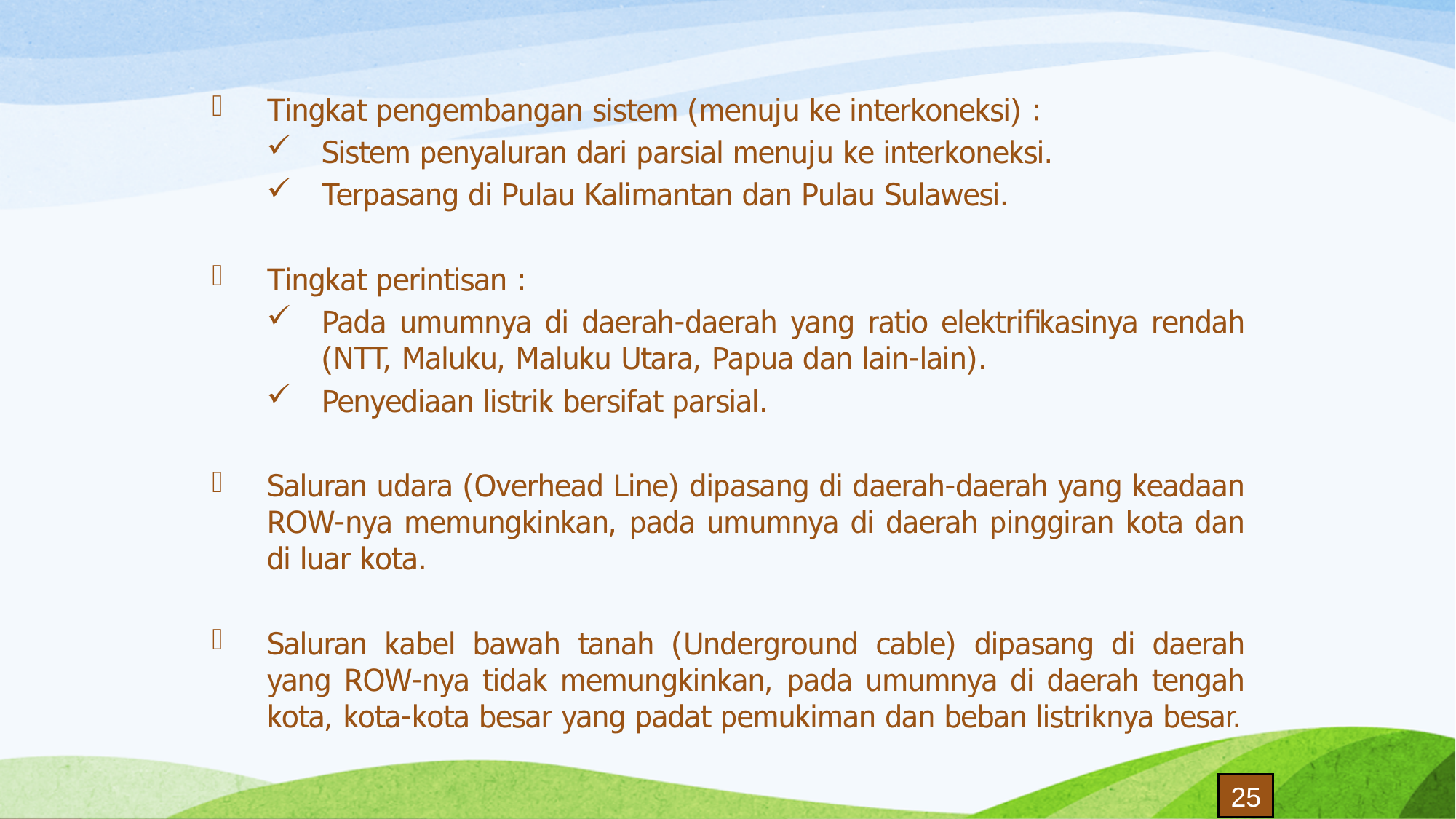

Tingkat pengembangan sistem (menuju ke interkoneksi) :
Sistem penyaluran dari parsial menuju ke interkoneksi.
Terpasang di Pulau Kalimantan dan Pulau Sulawesi.

Tingkat perintisan :
Pada umumnya di daerah-daerah yang ratio elektrifikasinya rendah (NTT, Maluku, Maluku Utara, Papua dan lain-lain).
Penyediaan listrik bersifat parsial.

Saluran udara (Overhead Line) dipasang di daerah-daerah yang keadaan ROW-nya memungkinkan, pada umumnya di daerah pinggiran kota dan di luar kota.

Saluran kabel bawah tanah (Underground cable) dipasang di daerah yang ROW-nya tidak memungkinkan, pada umumnya di daerah tengah kota, kota-kota besar yang padat pemukiman dan beban listriknya besar.
25